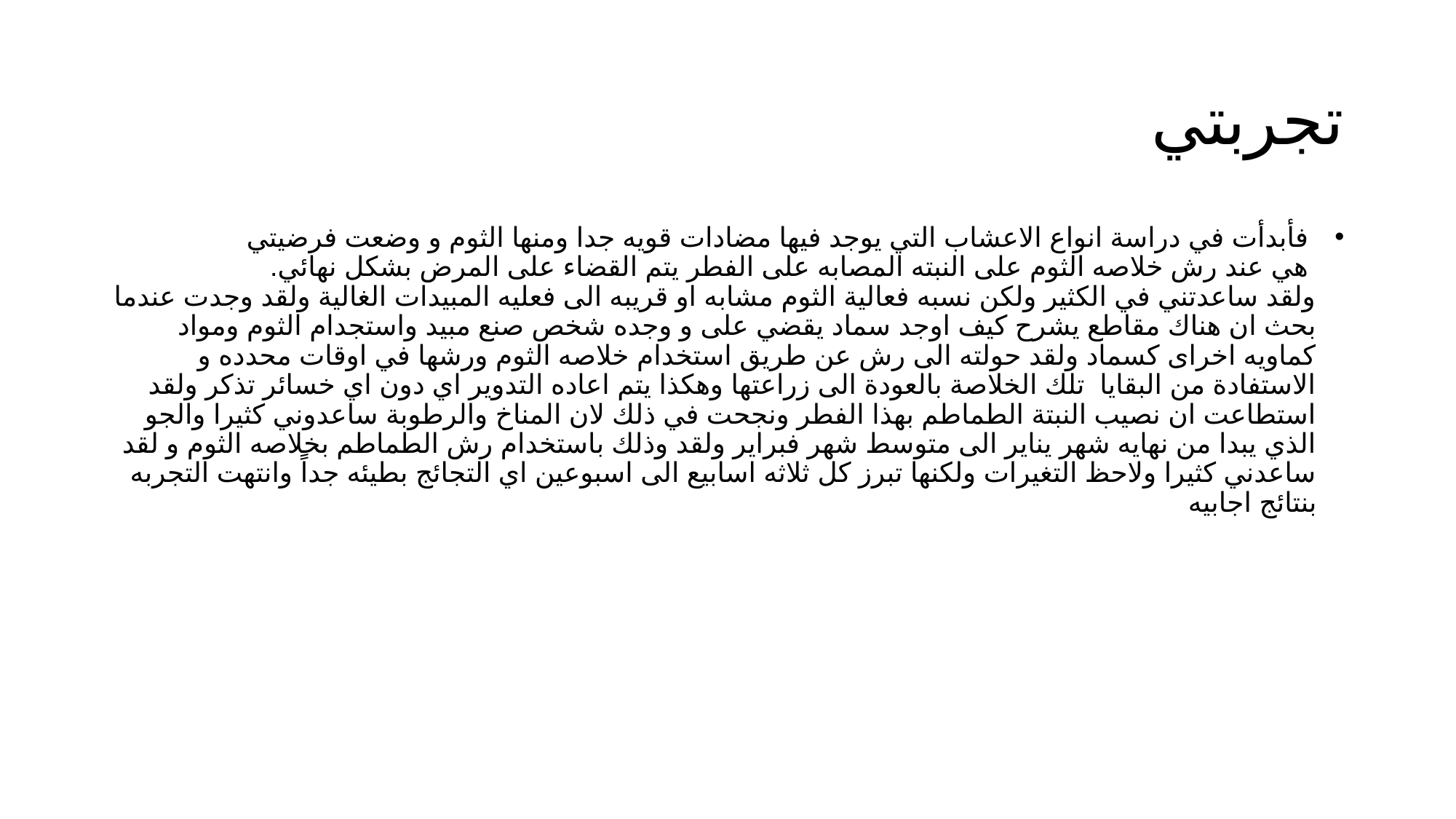

# تجربتي
 فأبدأت في دراسة انواع الاعشاب التي يوجد فيها مضادات قويه جدا ومنها الثوم و وضعت فرضيتي
 هي عند رش خلاصه الثوم على النبته المصابه على الفطر يتم القضاء على المرض بشكل نهائي.
ولقد ساعدتني في الكثير ولكن نسبه فعالية الثوم مشابه او قريبه الى فعليه المبيدات الغالية ولقد وجدت عندما بحث ان هناك مقاطع يشرح كيف اوجد سماد يقضي على و وجده شخص صنع مبيد واستجدام الثوم ومواد كماويه اخراى كسماد ولقد حولته الى رش عن طريق استخدام خلاصه الثوم ورشها في اوقات محدده و الاستفادة من البقايا  تلك الخلاصة بالعودة الى زراعتها وهكذا يتم اعاده التدوير اي دون اي خسائر تذكر ولقد استطاعت ان نصيب النبتة الطماطم بهذا الفطر ونجحت في ذلك لان المناخ والرطوبة ساعدوني كثيرا والجو الذي يبدا من نهايه شهر يناير الى متوسط شهر فبراير ولقد وذلك باستخدام رش الطماطم بخلاصه الثوم و لقد ساعدني كثيرا ولاحظ التغيرات ولكنها تبرز كل ثلاثه اسابيع الى اسبوعين اي التجائج بطيئه جداً وانتهت التجربه بنتائج اجابيه